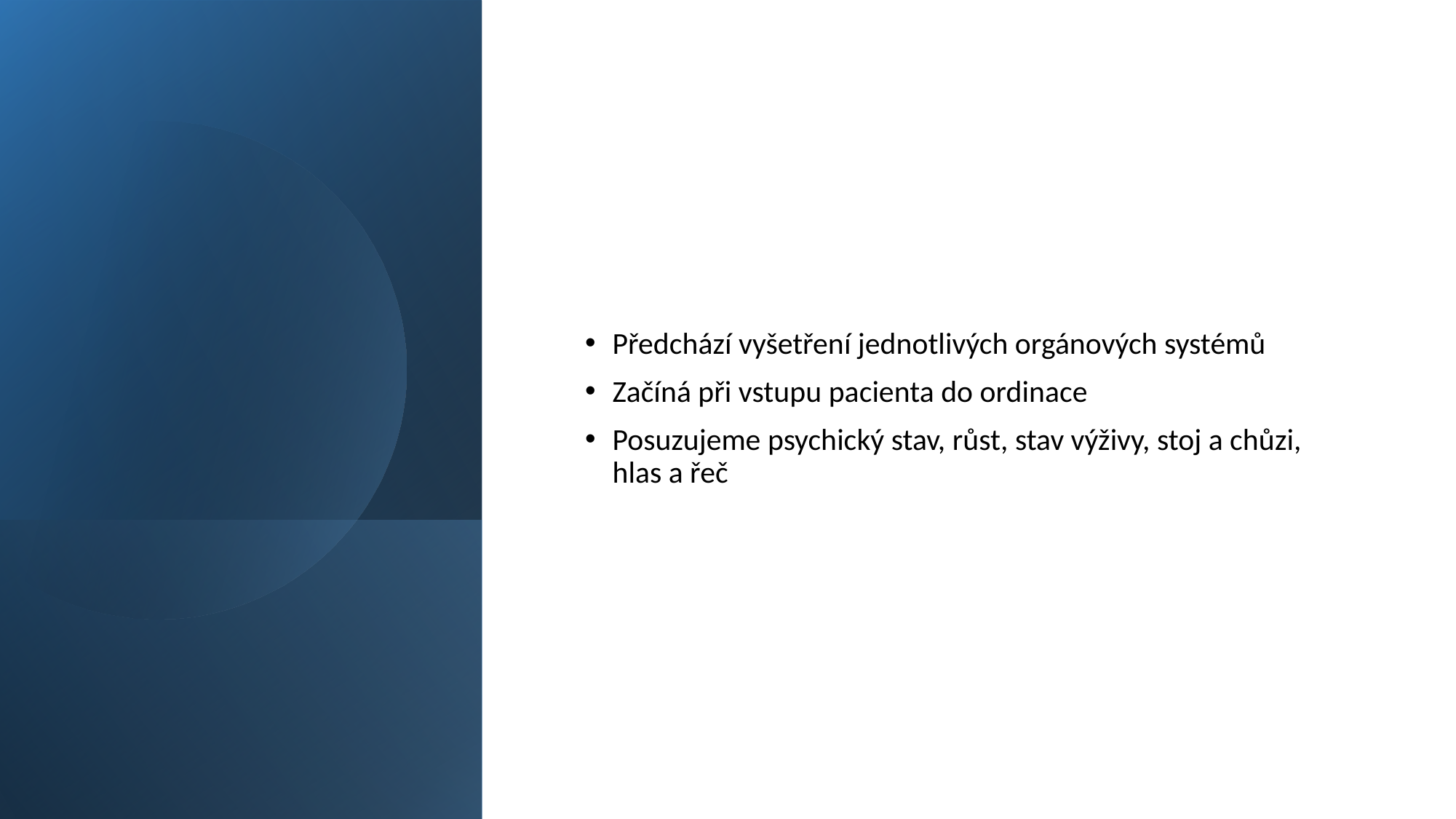

#
Předchází vyšetření jednotlivých orgánových systémů
Začíná při vstupu pacienta do ordinace
Posuzujeme psychický stav, růst, stav výživy, stoj a chůzi, hlas a řeč